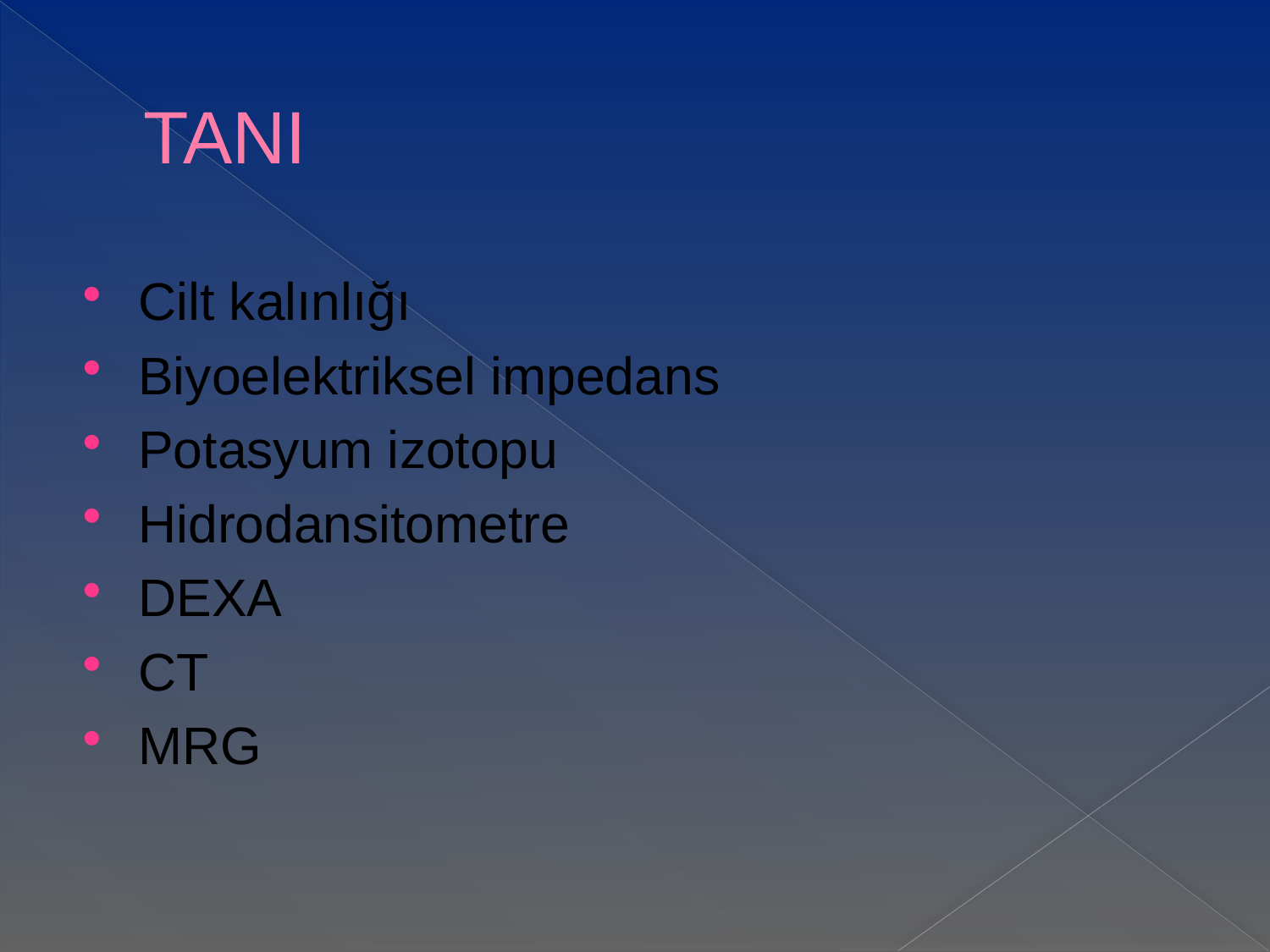

# TANI
Cilt kalınlığı
Biyoelektriksel impedans
Potasyum izotopu
Hidrodansitometre
DEXA
CT
MRG